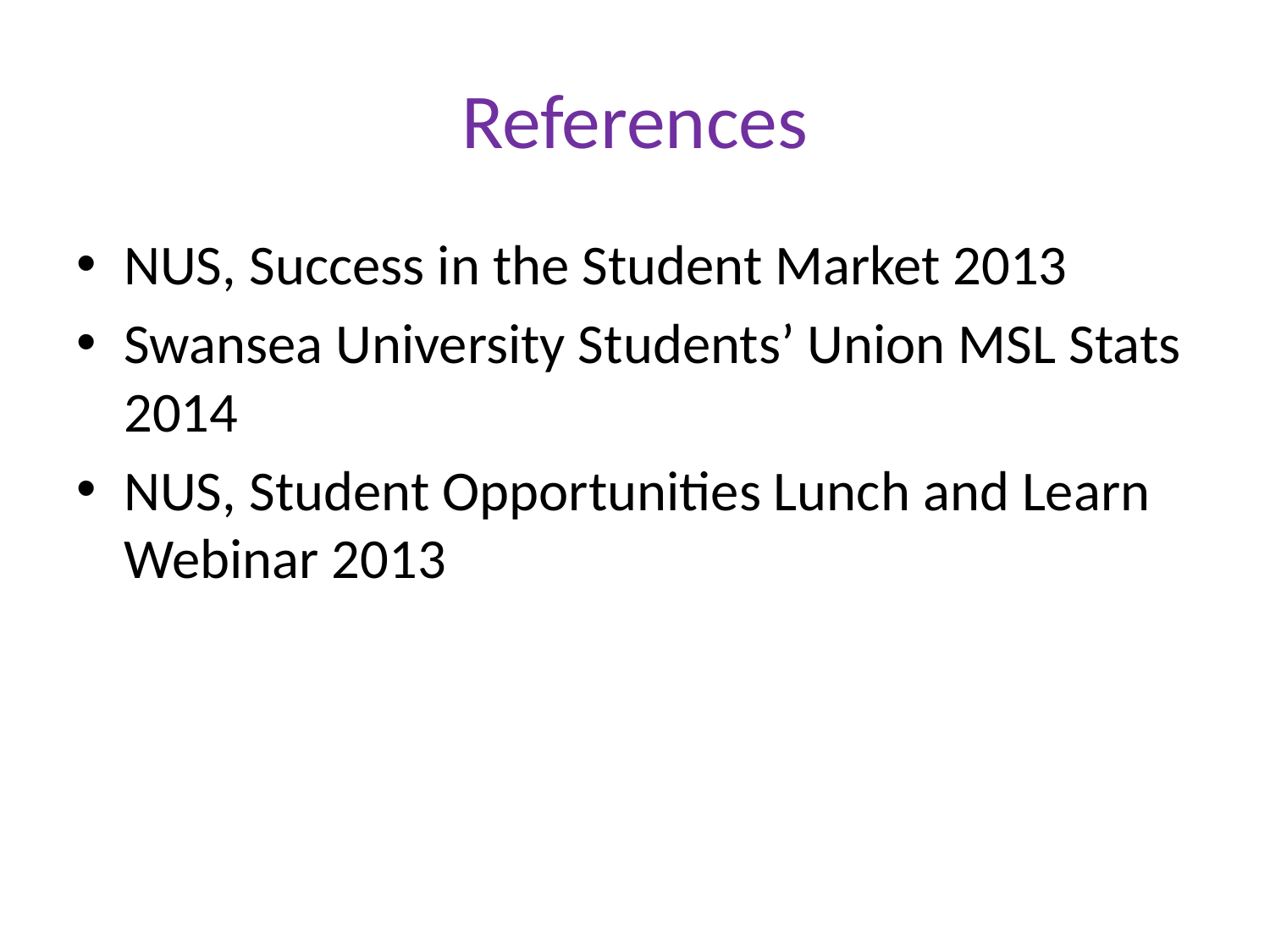

# References
NUS, Success in the Student Market 2013
Swansea University Students’ Union MSL Stats 2014
NUS, Student Opportunities Lunch and Learn Webinar 2013